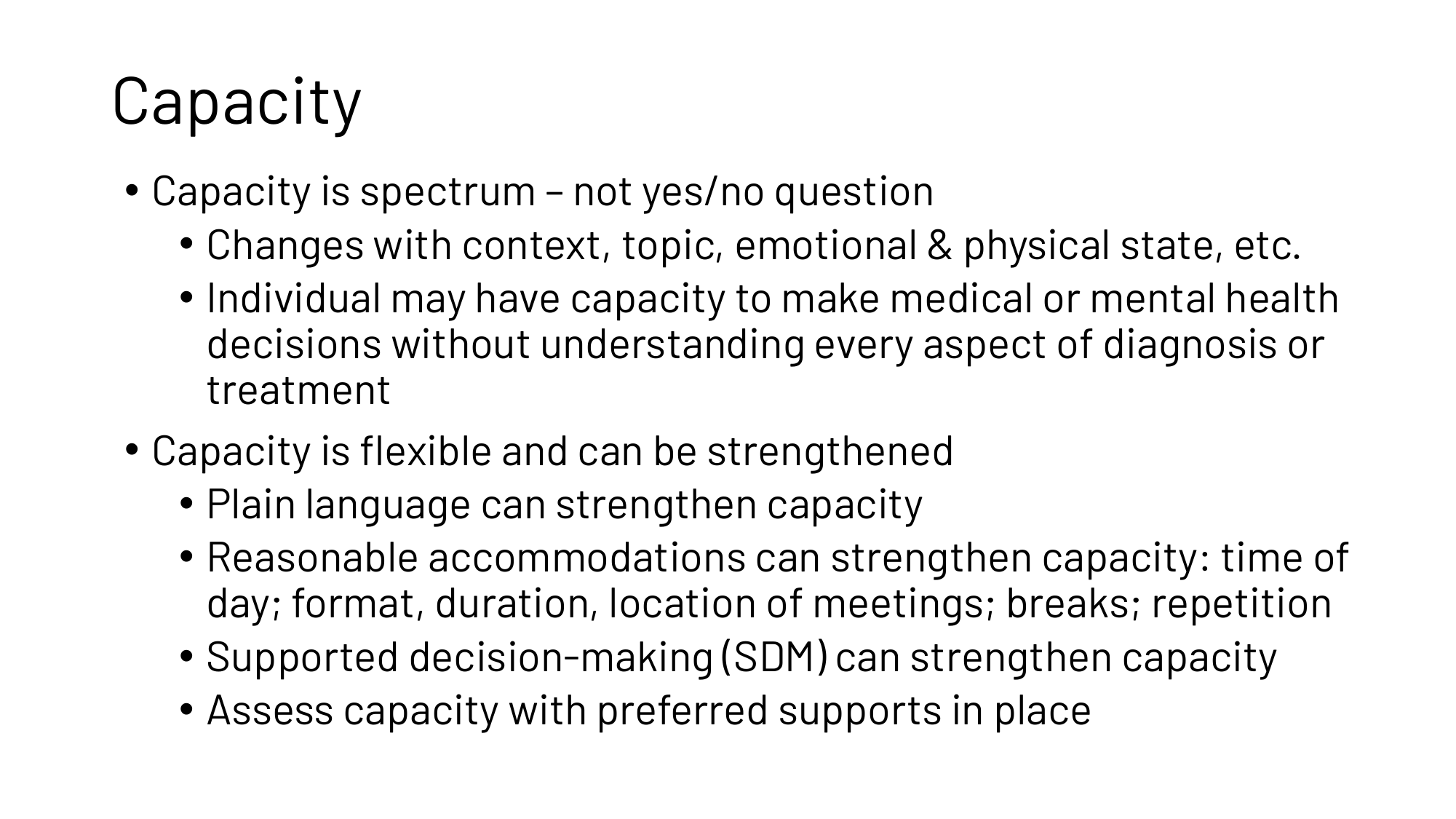

# Capacity
Capacity is spectrum – not yes/no question
Changes with context, topic, emotional & physical state, etc.
Individual may have capacity to make medical or mental health decisions without understanding every aspect of diagnosis or treatment
Capacity is flexible and can be strengthened
Plain language can strengthen capacity
Reasonable accommodations can strengthen capacity: time of day; format, duration, location of meetings; breaks; repetition
Supported decision-making (SDM) can strengthen capacity
Assess capacity with preferred supports in place